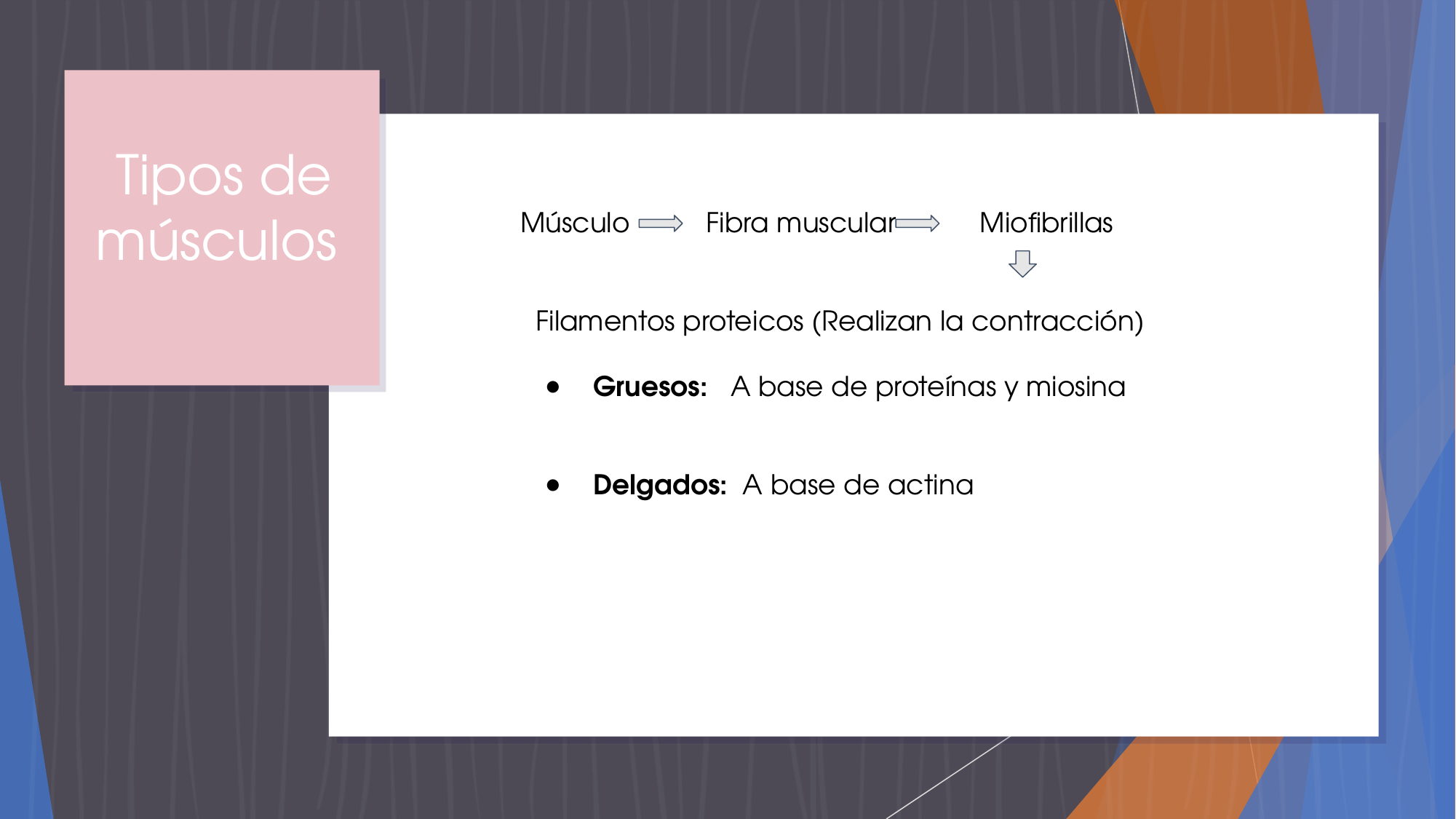

# Tipos de músculos
Músculo          Fibra muscular           Miofibrillas                      __________________________

  Filamentos proteicos (Realizan la contracción)

Gruesos:   A base de proteínas y miosina

Delgados:  A base de actina